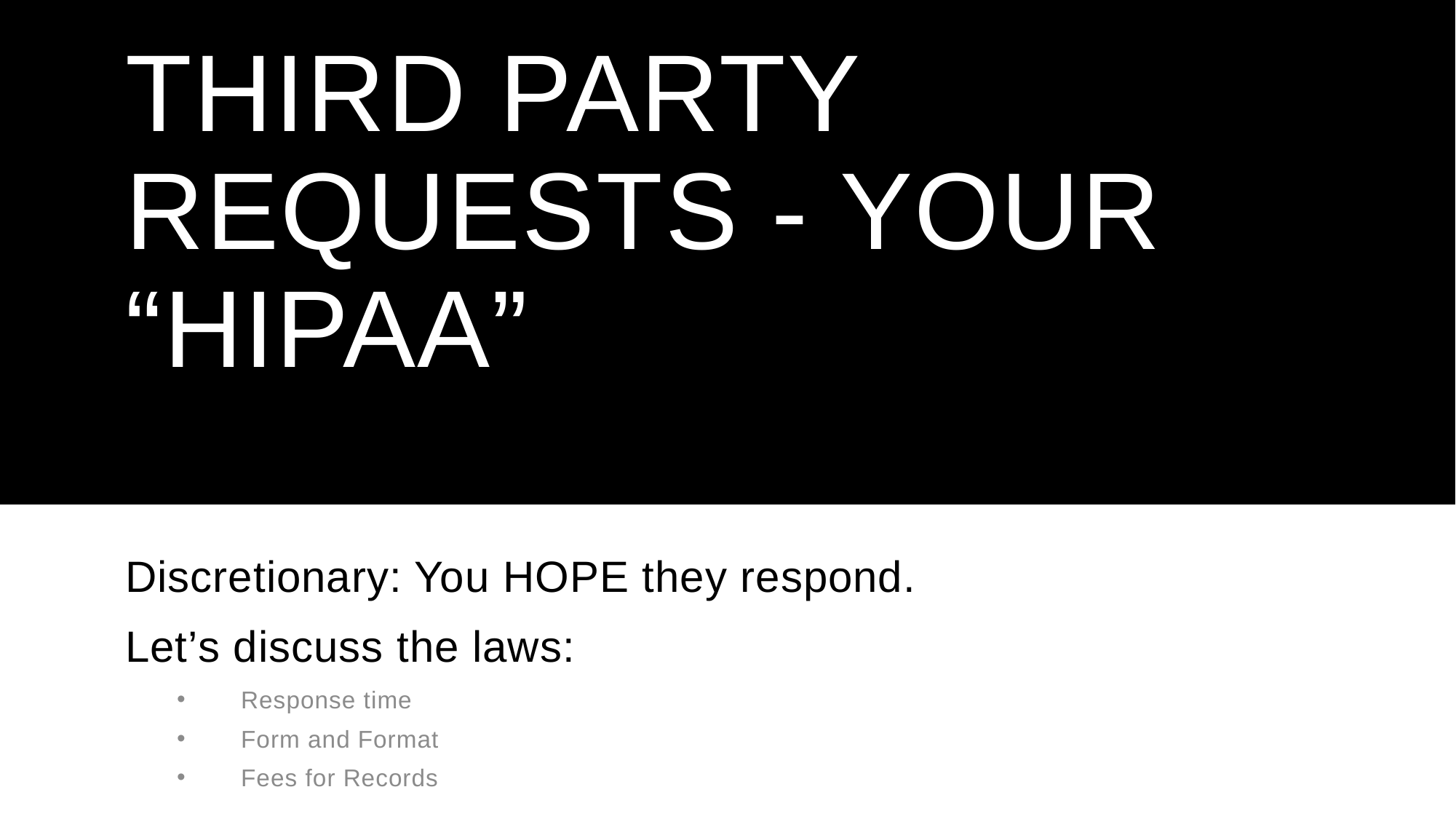

# Third Party Requests - Your “HIPAA”
Discretionary: You HOPE they respond.
Let’s discuss the laws:
Response time
Form and Format
Fees for Records